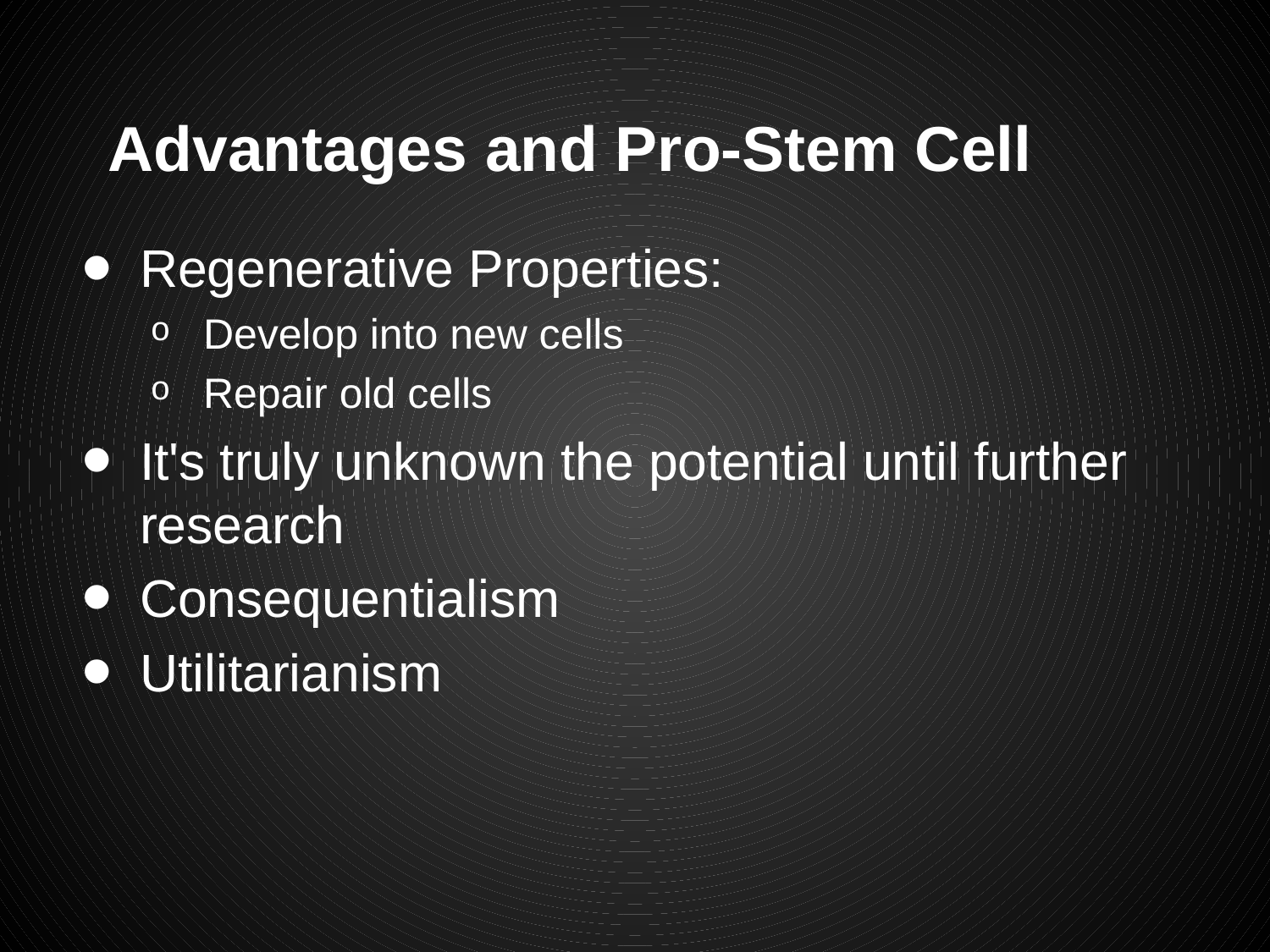

# Advantages and Pro-Stem Cell
Regenerative Properties:
Develop into new cells
Repair old cells
It's truly unknown the potential until further research
Consequentialism
Utilitarianism